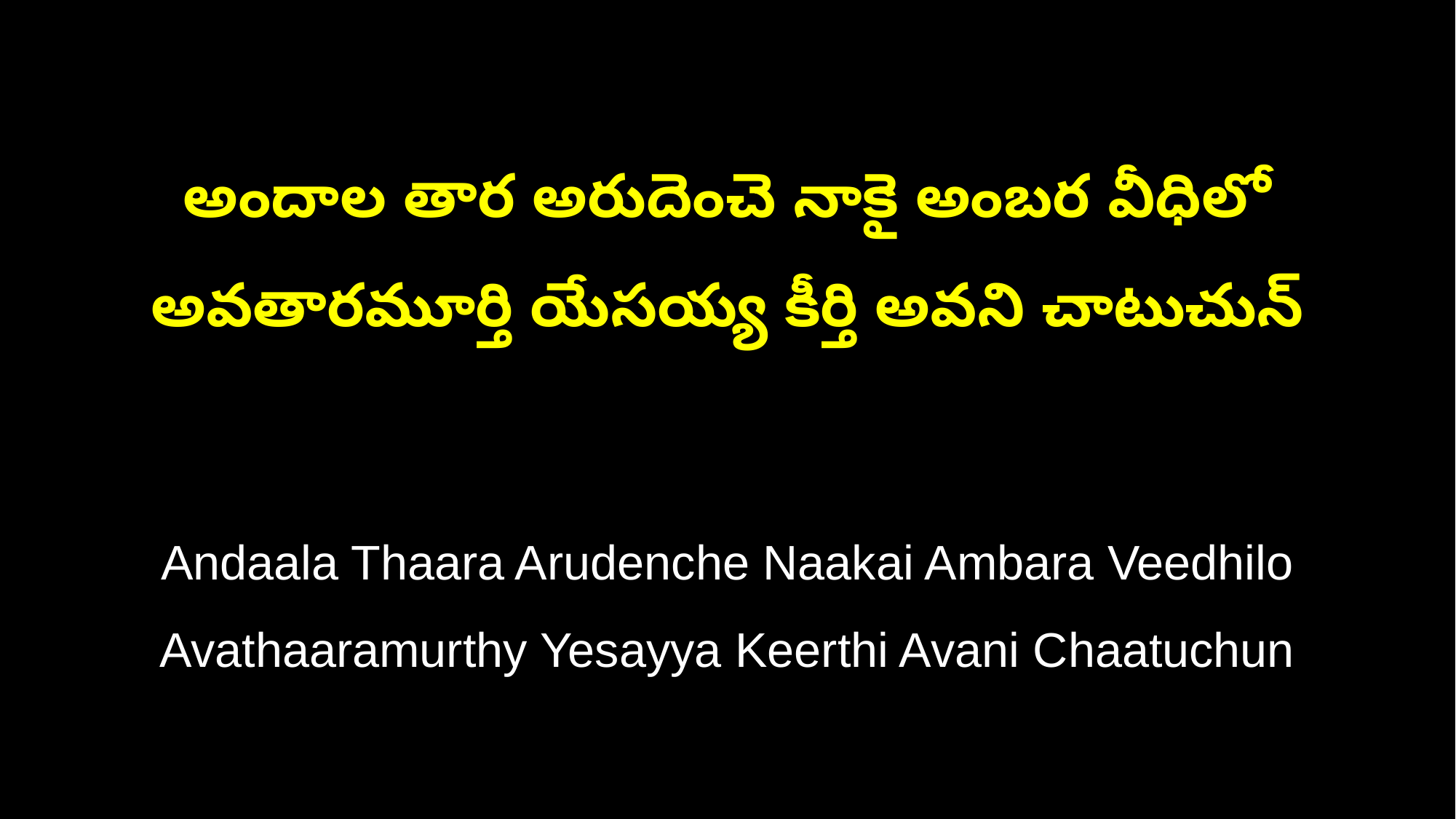

అందాల తార అరుదెంచె నాకై అంబర వీధిలో
అవతారమూర్తి యేసయ్య కీర్తి అవని చాటుచున్
Andaala Thaara Arudenche Naakai Ambara Veedhilo
Avathaaramurthy Yesayya Keerthi Avani Chaatuchun